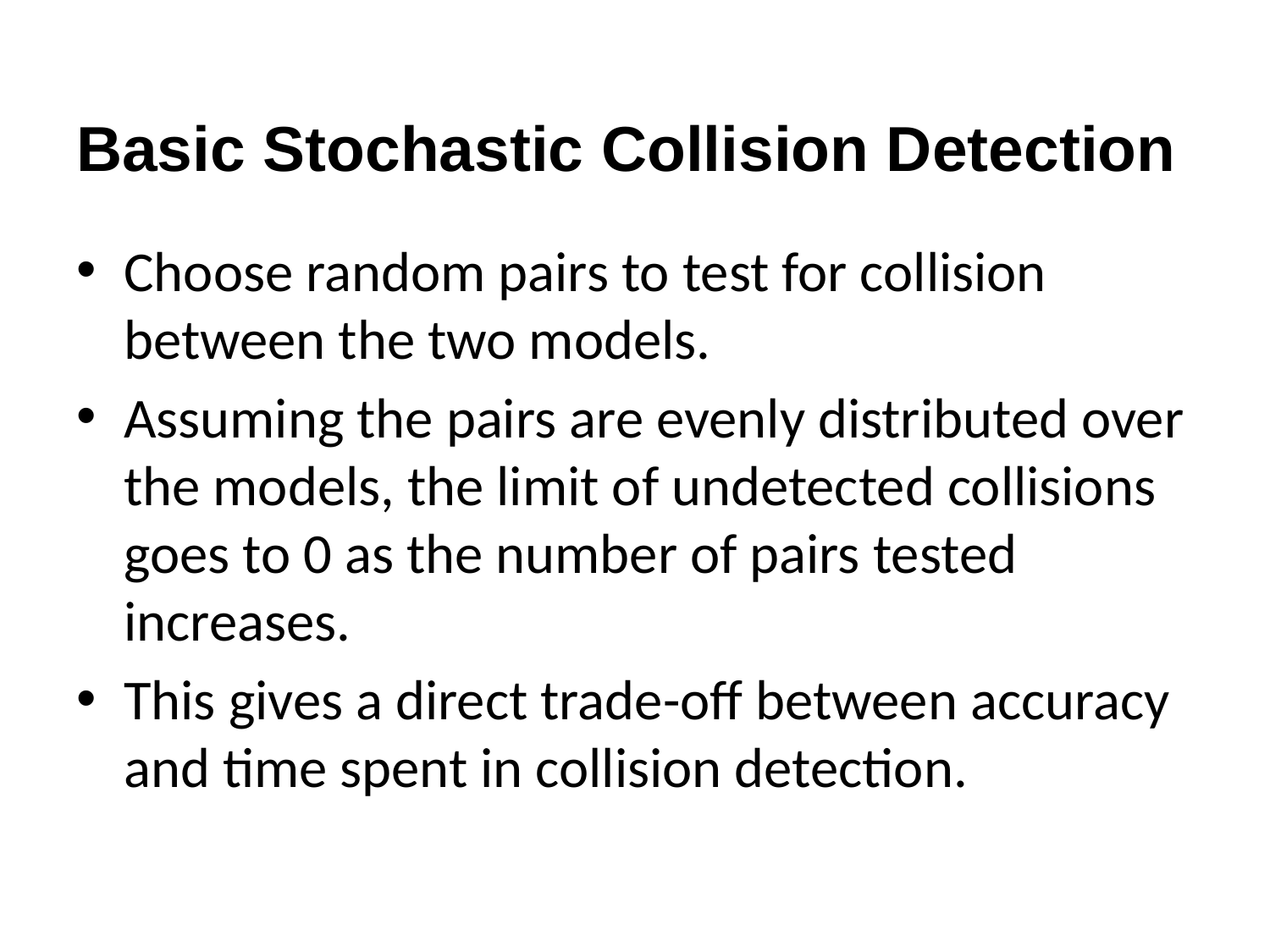

# Basic Stochastic Collision Detection
Choose random pairs to test for collision between the two models.
Assuming the pairs are evenly distributed over the models, the limit of undetected collisions goes to 0 as the number of pairs tested increases.
This gives a direct trade-off between accuracy and time spent in collision detection.